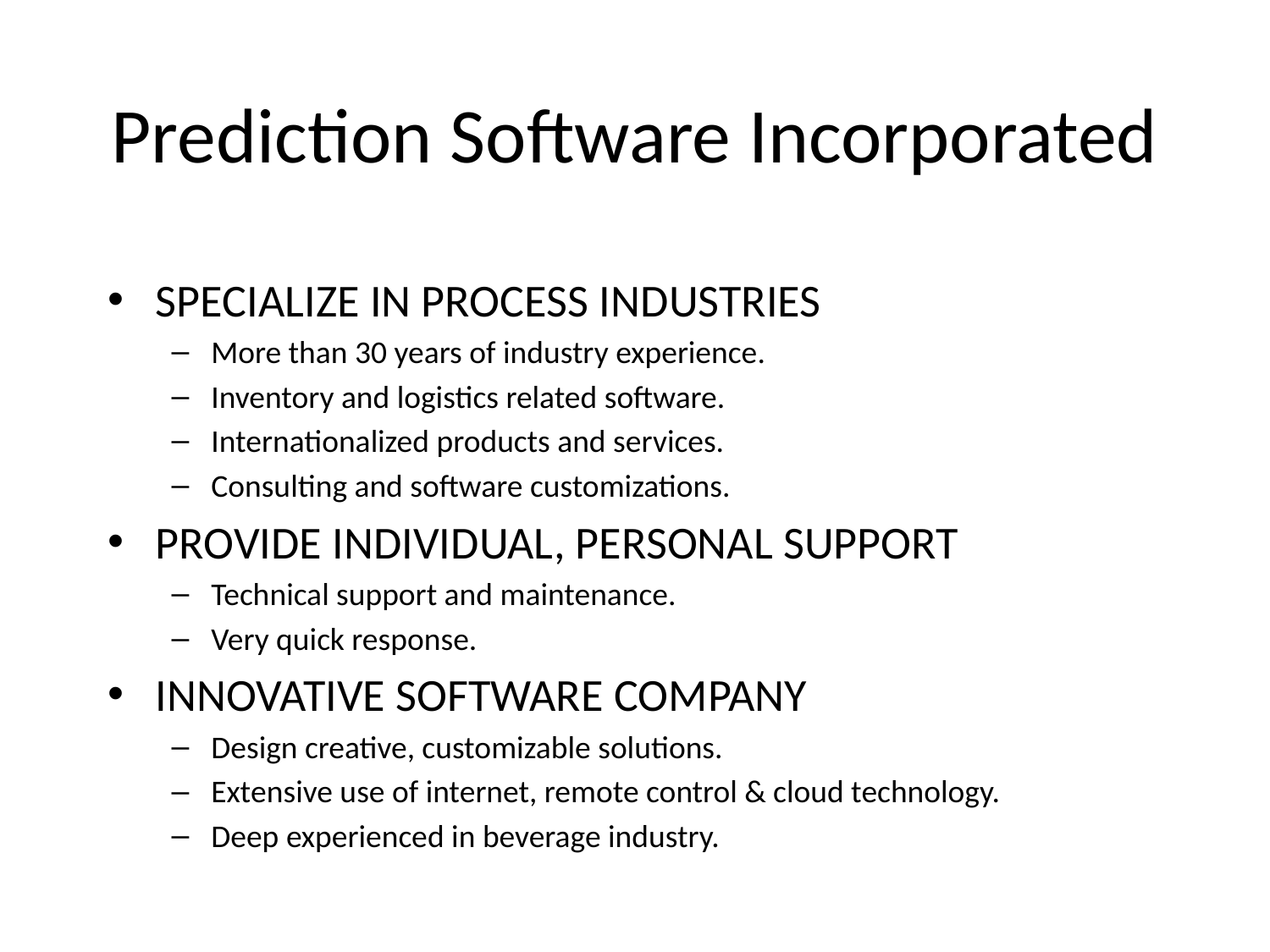

# Prediction Software Incorporated
SPECIALIZE IN PROCESS INDUSTRIES
More than 30 years of industry experience.
Inventory and logistics related software.
Internationalized products and services.
Consulting and software customizations.
PROVIDE INDIVIDUAL, PERSONAL SUPPORT
Technical support and maintenance.
Very quick response.
INNOVATIVE SOFTWARE COMPANY
Design creative, customizable solutions.
Extensive use of internet, remote control & cloud technology.
Deep experienced in beverage industry.